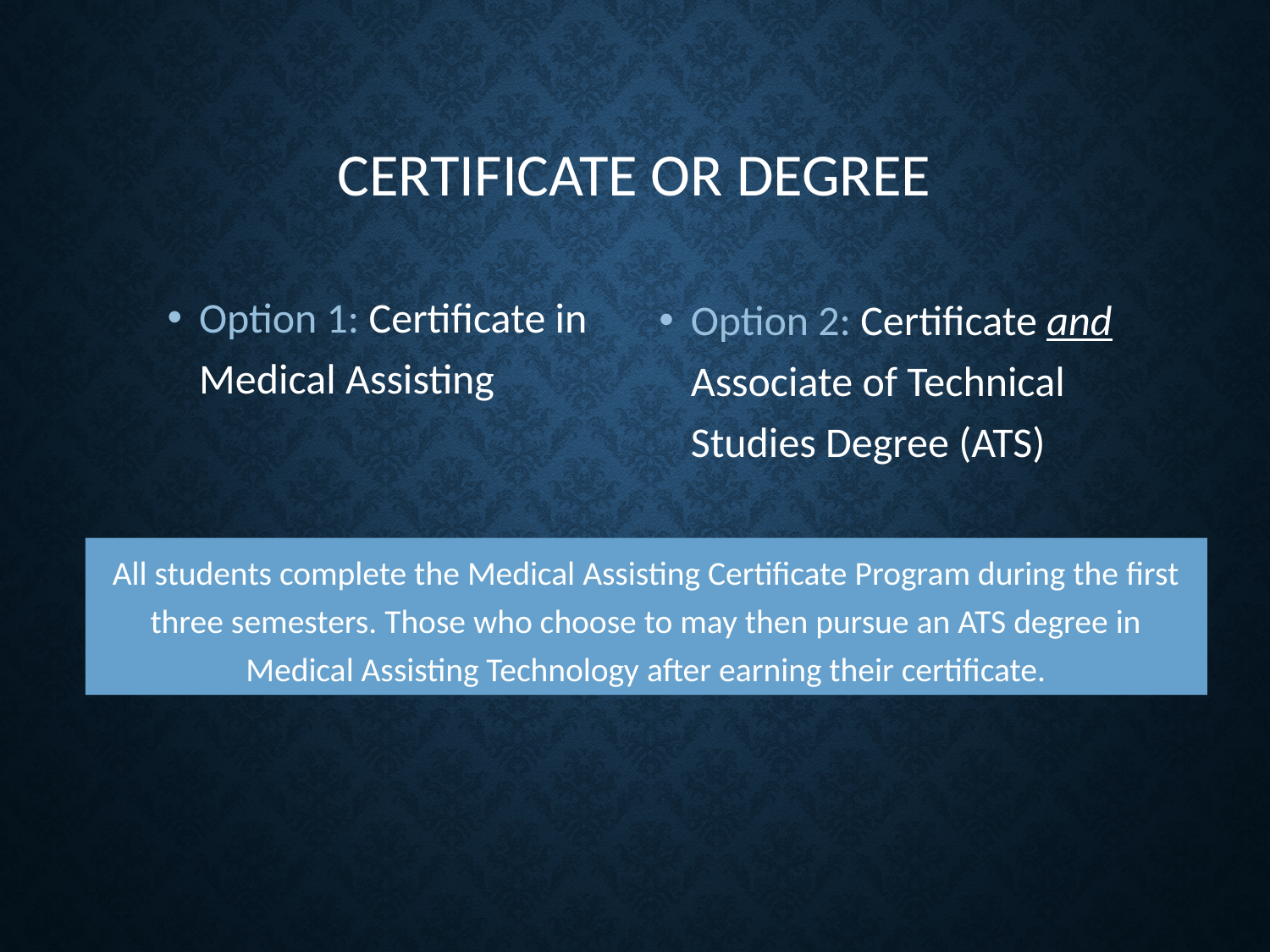

# Certificate or Degree
Option 1: Certificate in Medical Assisting
Option 2: Certificate and Associate of Technical Studies Degree (ATS)
All students complete the Medical Assisting Certificate Program during the first three semesters. Those who choose to may then pursue an ATS degree in Medical Assisting Technology after earning their certificate.